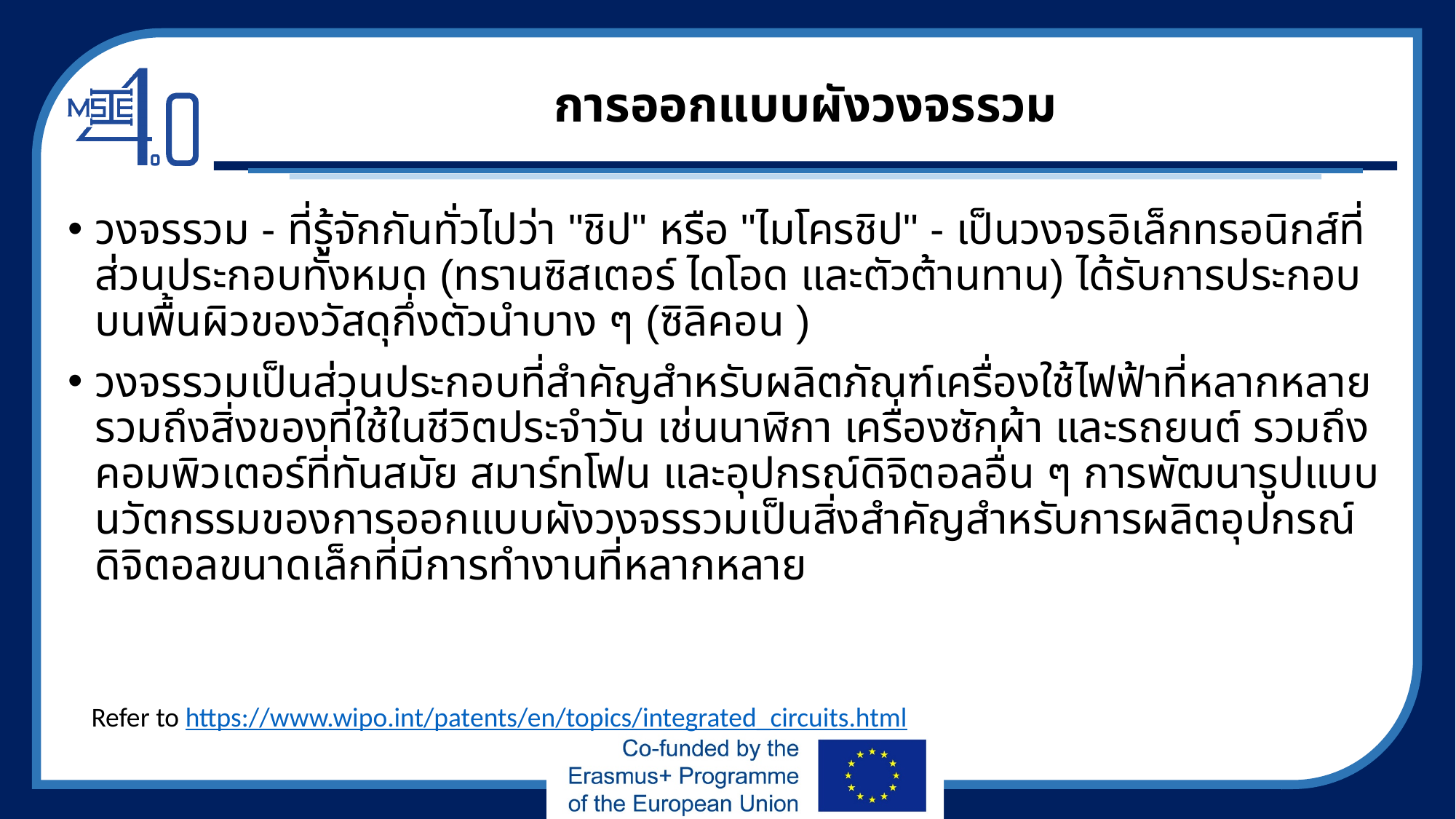

# การออกแบบผังวงจรรวม
วงจรรวม - ที่รู้จักกันทั่วไปว่า "ชิป" หรือ "ไมโครชิป" - เป็นวงจรอิเล็กทรอนิกส์ที่ส่วนประกอบทั้งหมด (ทรานซิสเตอร์ ไดโอด และตัวต้านทาน) ได้รับการประกอบ บนพื้นผิวของวัสดุกึ่งตัวนำบาง ๆ (ซิลิคอน )
วงจรรวมเป็นส่วนประกอบที่สำคัญสำหรับผลิตภัณฑ์เครื่องใช้ไฟฟ้าที่หลากหลาย รวมถึงสิ่งของที่ใช้ในชีวิตประจำวัน เช่นนาฬิกา เครื่องซักผ้า และรถยนต์ รวมถึงคอมพิวเตอร์ที่ทันสมัย สมาร์ทโฟน และอุปกรณ์ดิจิตอลอื่น ๆ การพัฒนารูปแบบนวัตกรรมของการออกแบบผังวงจรรวมเป็นสิ่งสำคัญสำหรับการผลิตอุปกรณ์ดิจิตอลขนาดเล็กที่มีการทำงานที่หลากหลาย
Refer to https://www.wipo.int/patents/en/topics/integrated_circuits.html